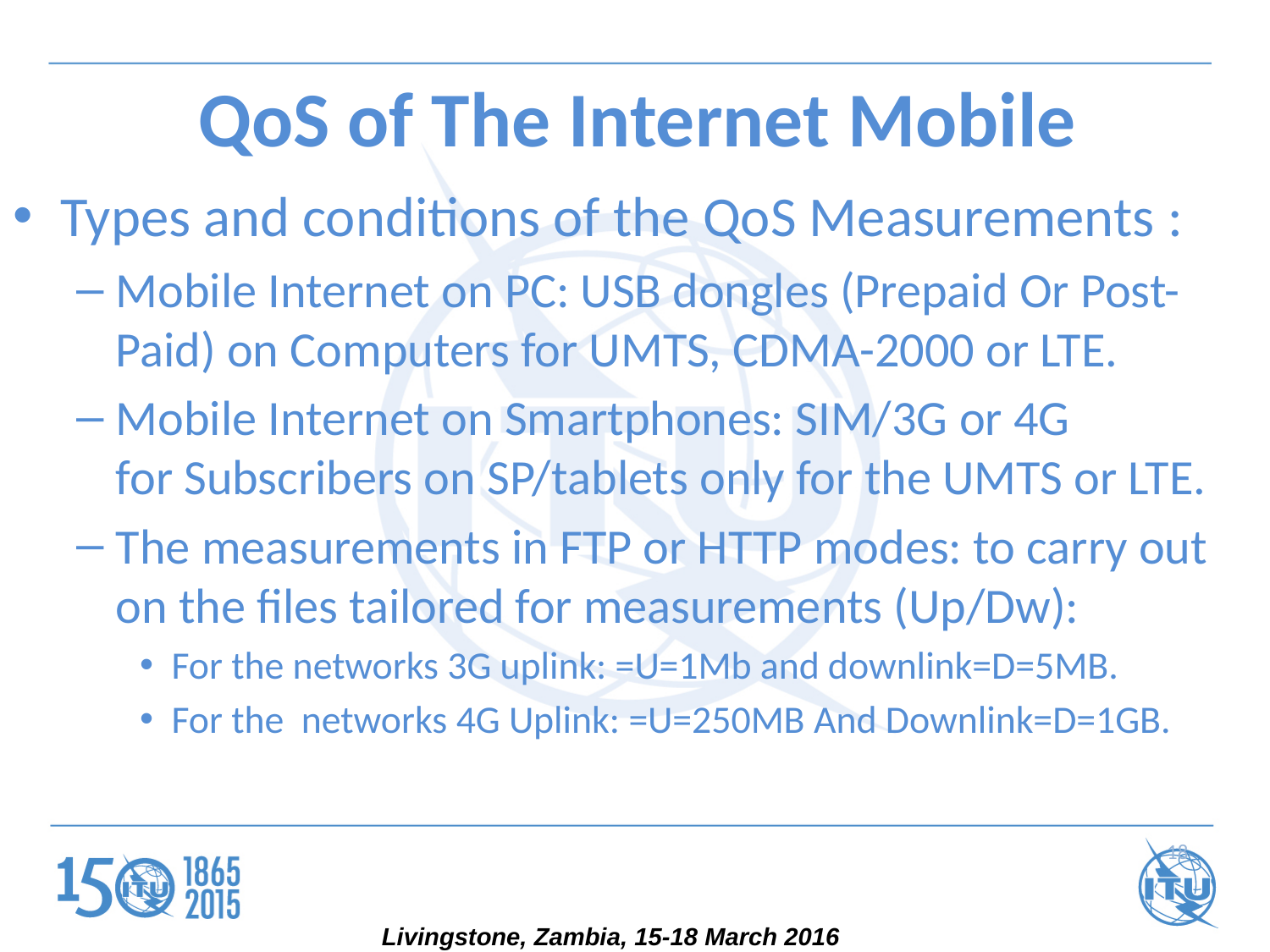

# QoS of The Internet Mobile
Types and conditions of the QoS Measurements :
Mobile Internet on PC: USB dongles (Prepaid Or Post-Paid) on Computers for UMTS, CDMA-2000 or LTE.
Mobile Internet on Smartphones: SIM/3G or 4G for Subscribers on SP/tablets only for the UMTS or LTE.
The measurements in FTP or HTTP modes: to carry out on the files tailored for measurements (Up/Dw):
For the networks 3G uplink: =U=1Mb and downlink=D=5MB.
For the  networks 4G Uplink: =U=250MB And Downlink=D=1GB.
18
Livingstone, Zambia, 15-18 March 2016